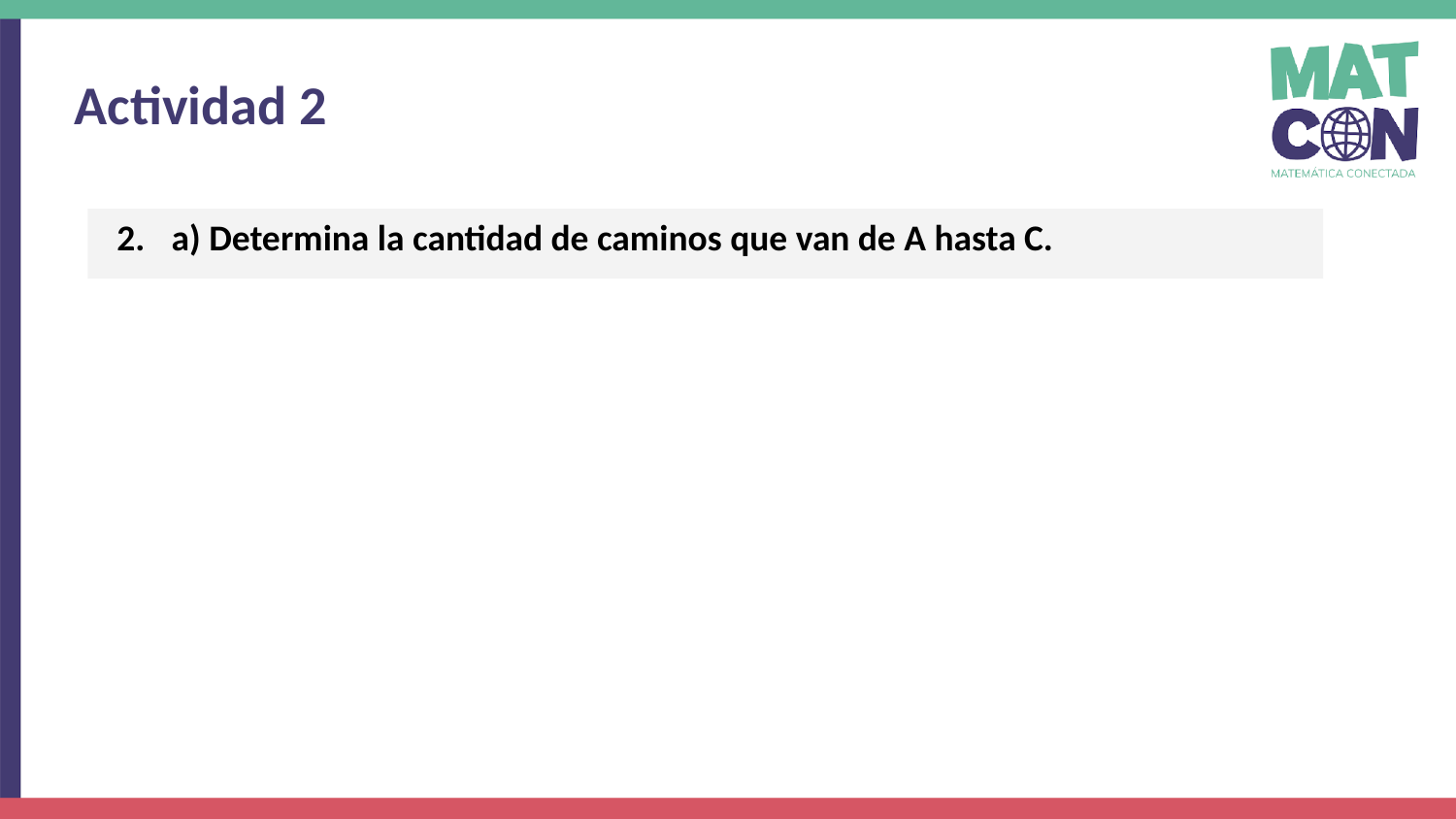

Actividad 2
a) Determina la cantidad de caminos que van de A hasta C.